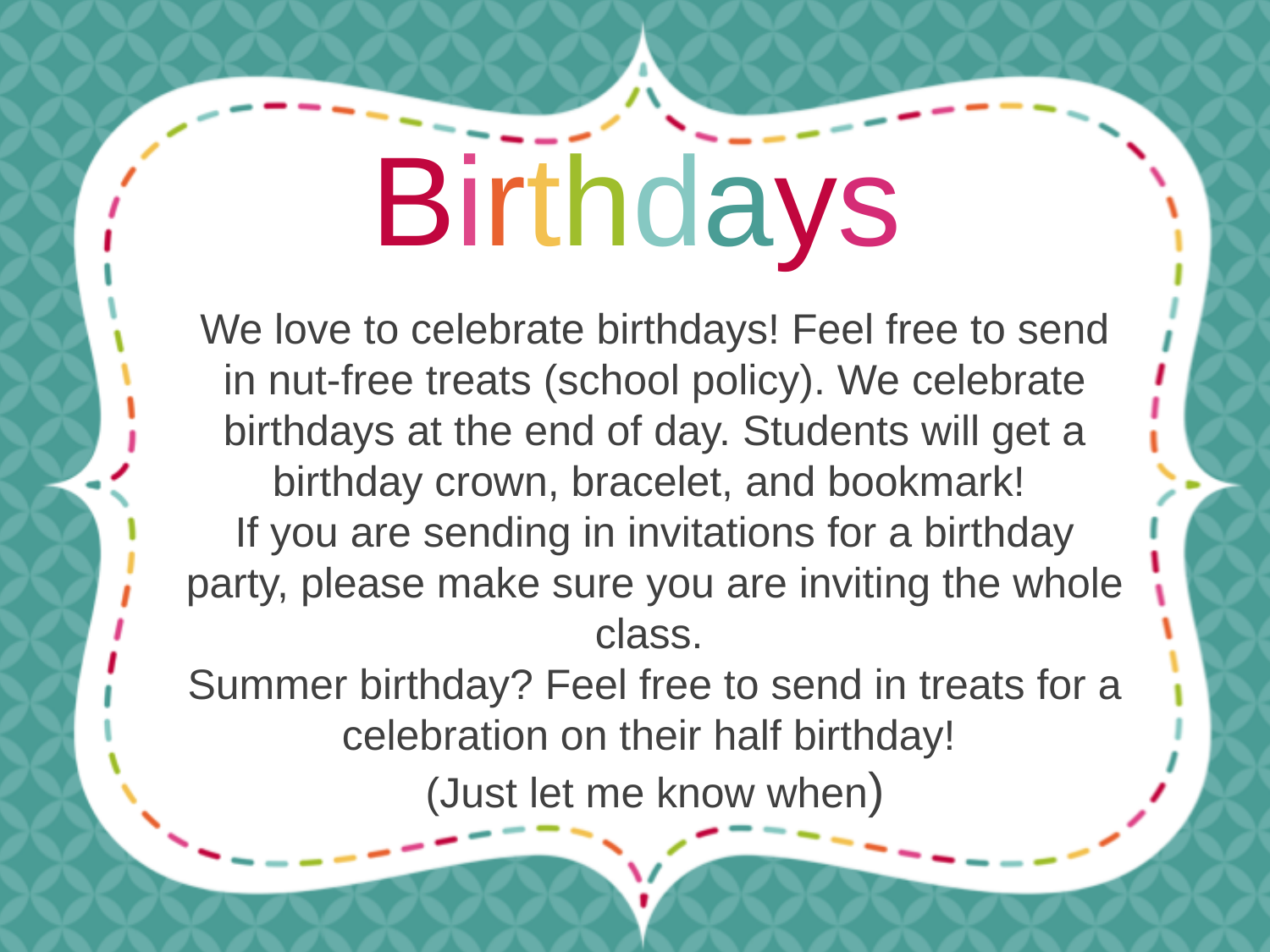

Birthdays
We love to celebrate birthdays! Feel free to send in nut-free treats (school policy). We celebrate birthdays at the end of day. Students will get a birthday crown, bracelet, and bookmark!
If you are sending in invitations for a birthday party, please make sure you are inviting the whole class.
Summer birthday? Feel free to send in treats for a celebration on their half birthday!
(Just let me know when)